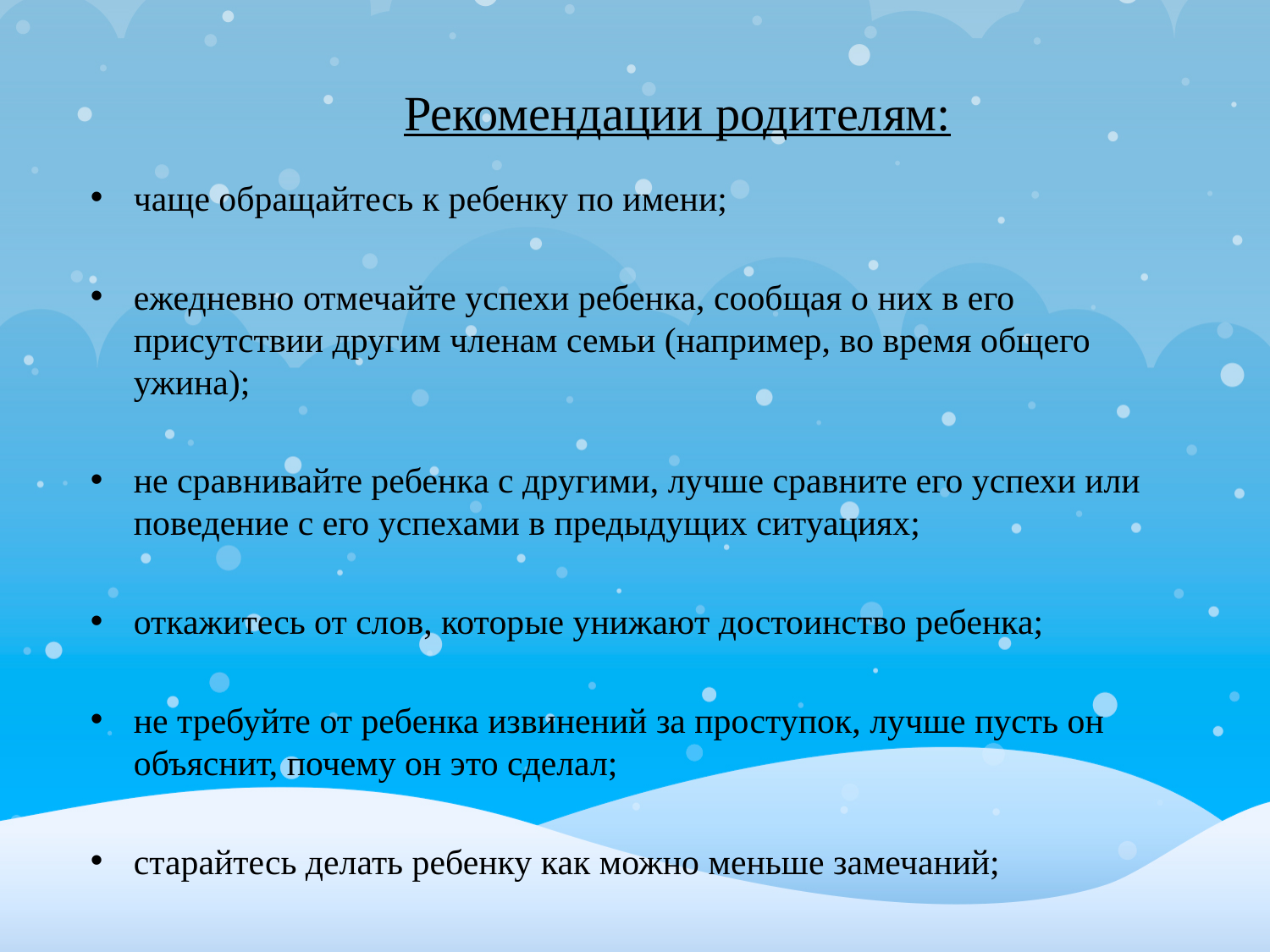

# Рекомендации родителям:
чаще обращайтесь к ребенку по имени;

ежедневно отмечайте успехи ребенка, сообщая о них в его присутствии другим членам семьи (например, во время общего ужина);

не сравнивайте ребенка с другими, лучше сравните его успехи или поведение с его успехами в предыдущих ситуациях;

откажитесь от слов, которые унижают достоинство ребенка;

не требуйте от ребенка извинений за проступок, лучше пусть он объяснит, почему он это сделал;

старайтесь делать ребенку как можно меньше замечаний;